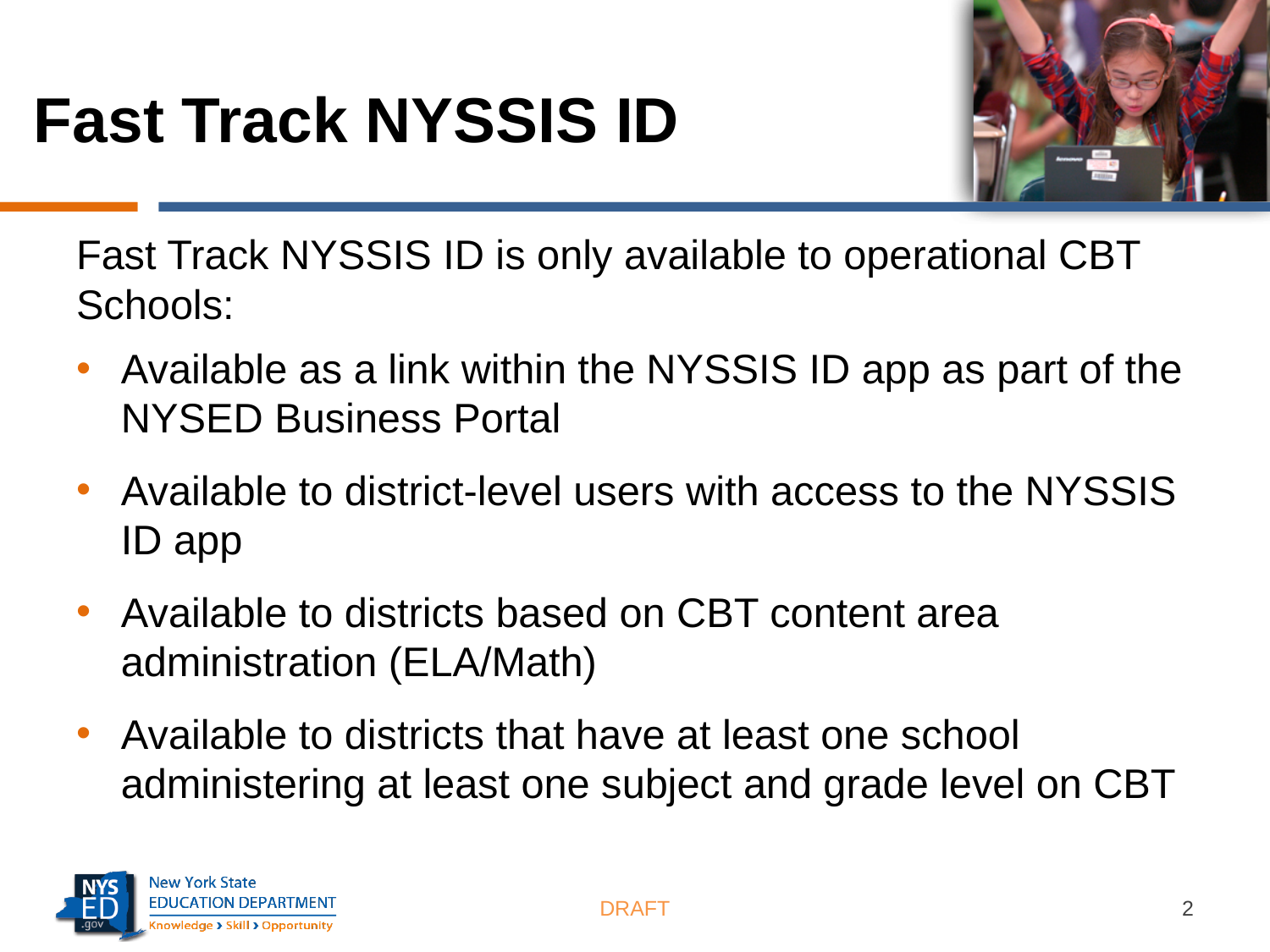

# Fast Track NYSSIS ID
Fast Track NYSSIS ID is only available to operational CBT Schools:
Available as a link within the NYSSIS ID app as part of the NYSED Business Portal
Available to district-level users with access to the NYSSIS ID app
Available to districts based on CBT content area administration (ELA/Math)
Available to districts that have at least one school administering at least one subject and grade level on CBT

DRAFT
2